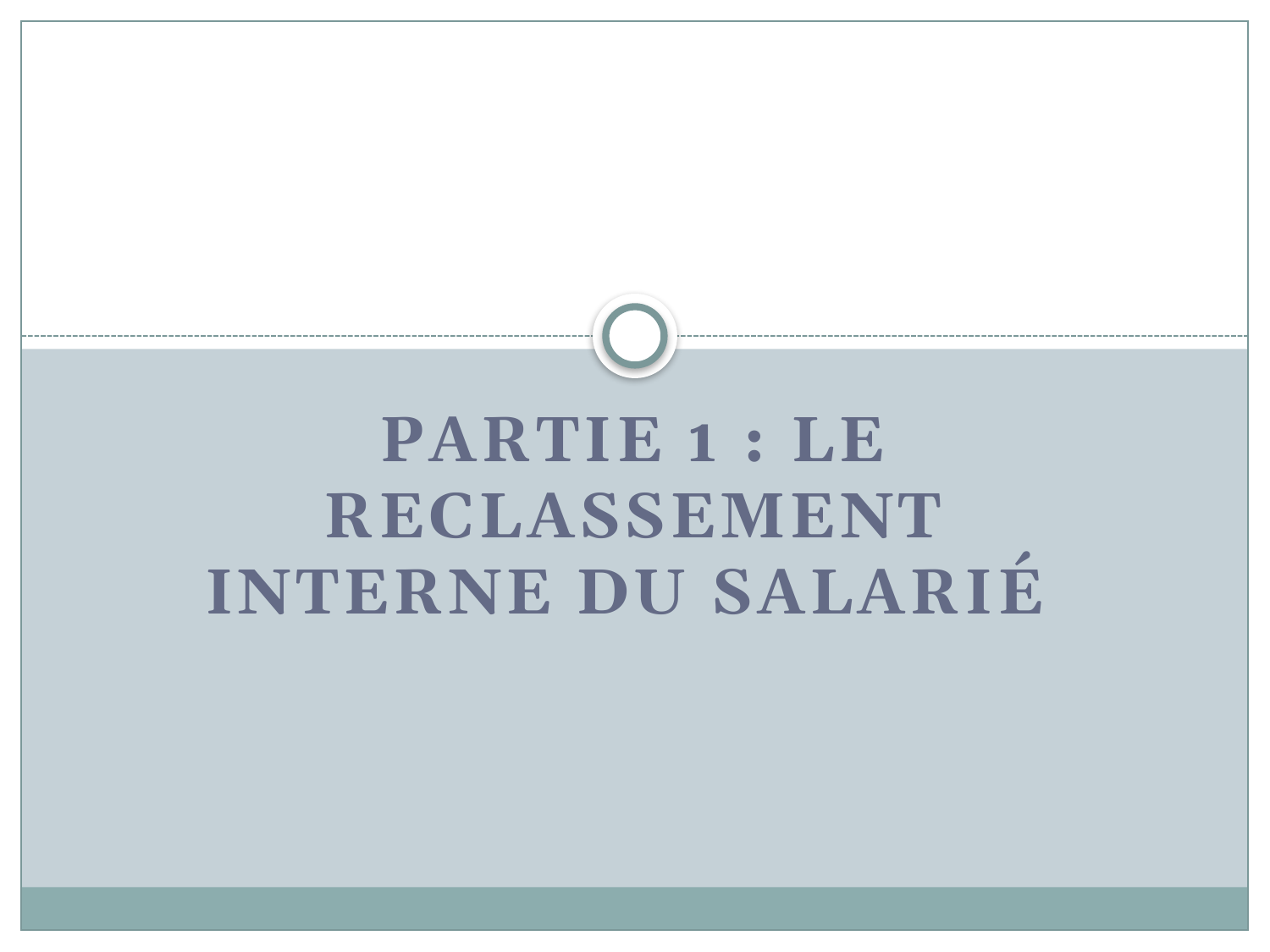

#
Partie 1 : Le reclassement interne du salarié